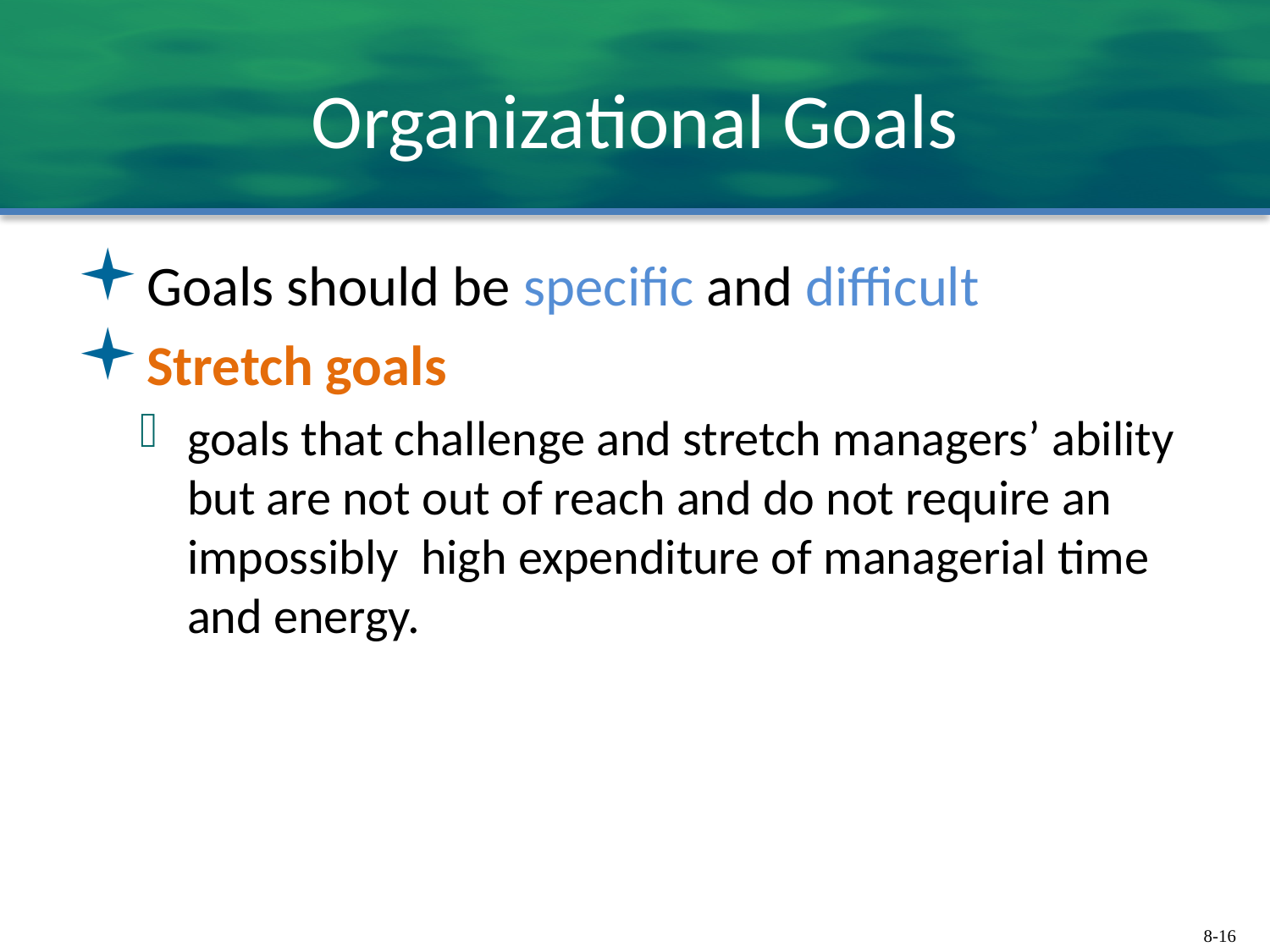

# Organizational Goals
Goals should be specific and difficult
Stretch goals
goals that challenge and stretch managers’ ability but are not out of reach and do not require an impossibly  high expenditure of managerial time and energy.